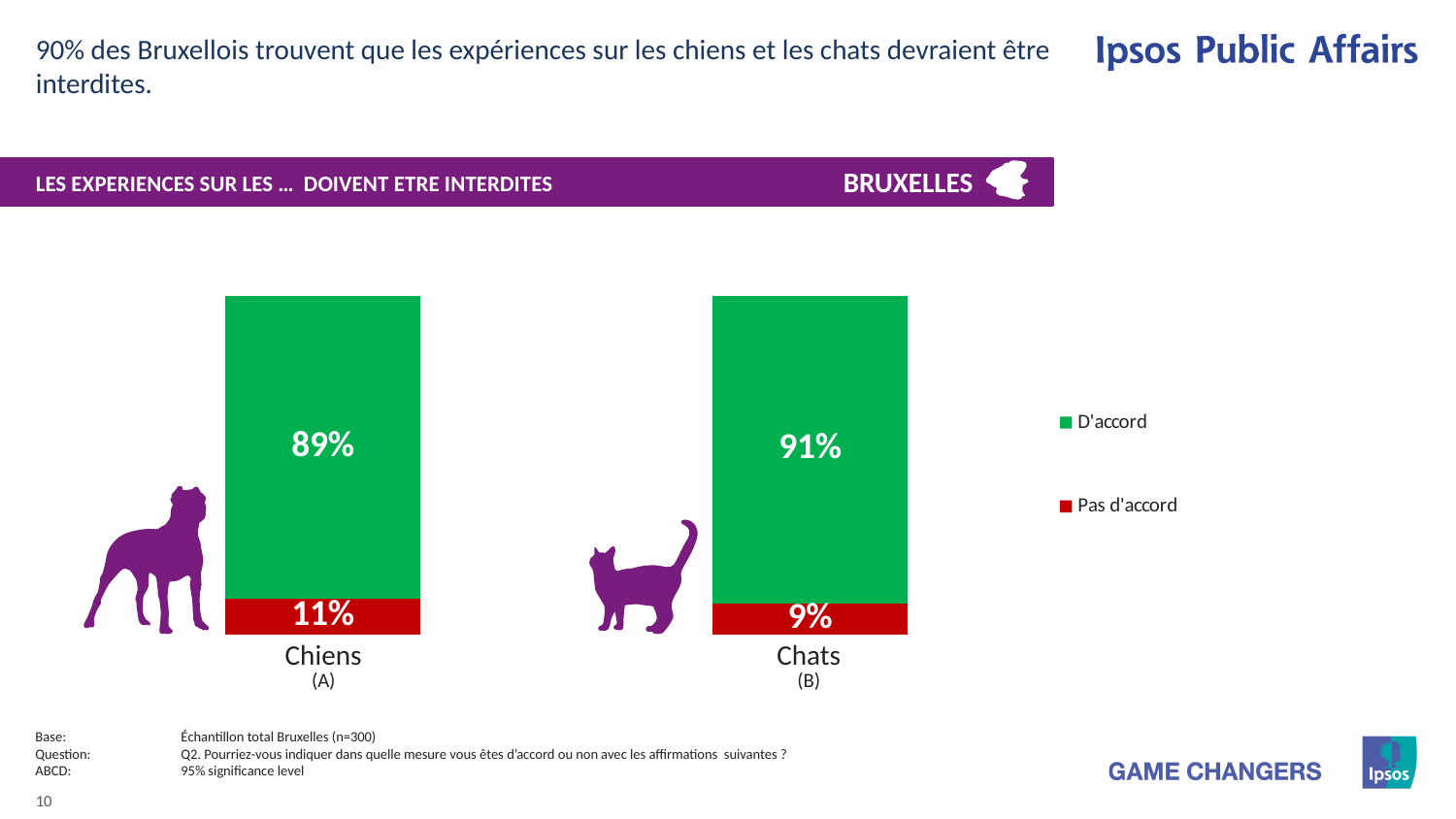

90% des Bruxellois trouvent que les expériences sur les chiens et les chats devraient être interdites.

BRUXELLES
# LES EXPERIENCES SUR LES …  DOIVENT ETRE INTERDITES

### Chart

| Category | Pas d'accord | D'accord |
|---|---|---|
| Honden | 10.68 | 89.32 |
| Katten | 9.3 | 90.7 |

| Chiens (A) | Chats (B) |
| --- | --- |
Base:	Échantillon total Bruxelles (n=300)
Question:	Q2. Pourriez-vous indiquer dans quelle mesure vous êtes d’accord ou non avec les affirmations  suivantes ?
ABCD:	95% significance level